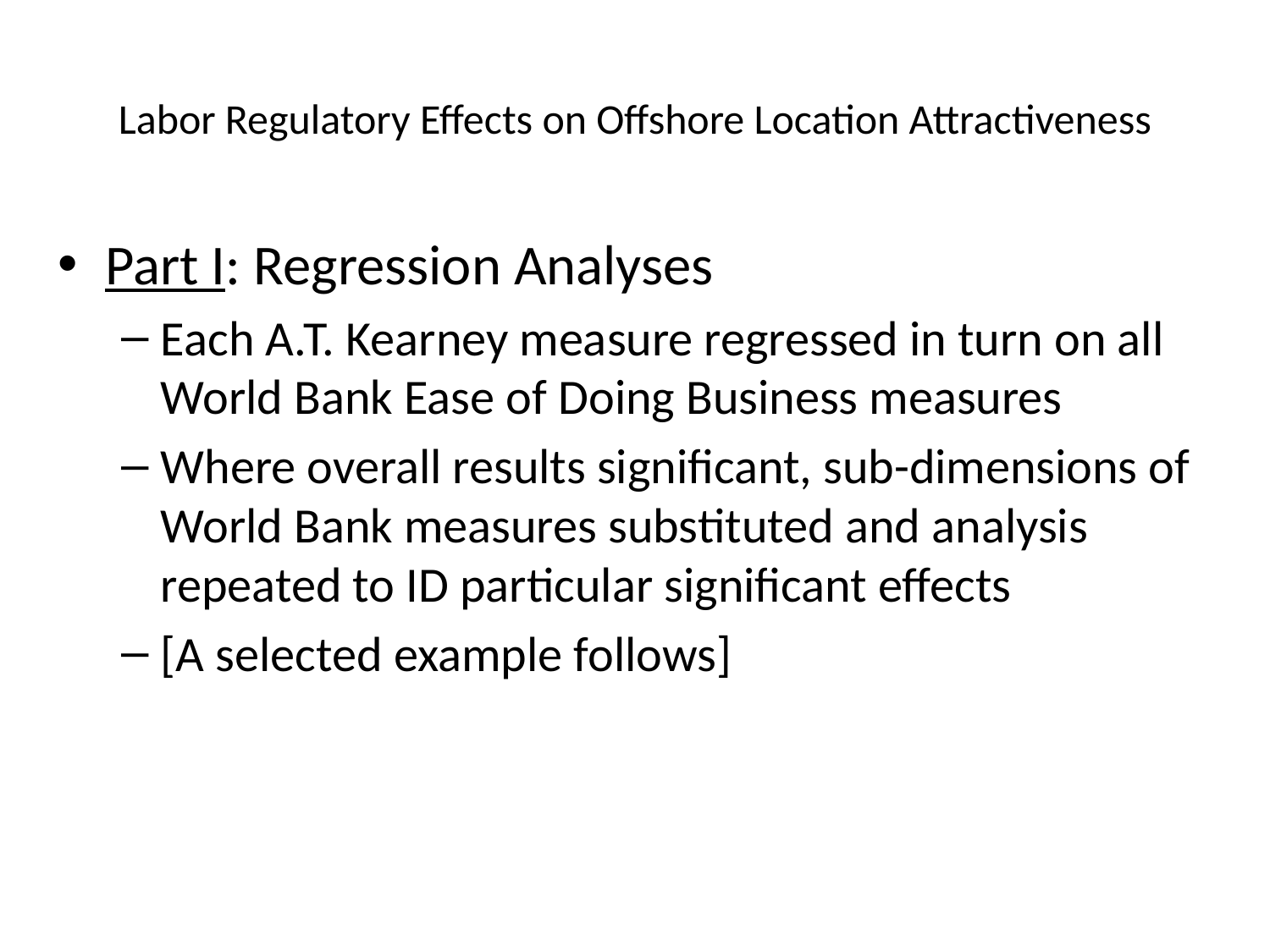

# Labor Regulatory Effects on Offshore Location Attractiveness
Part I: Regression Analyses
Each A.T. Kearney measure regressed in turn on all World Bank Ease of Doing Business measures
Where overall results significant, sub-dimensions of World Bank measures substituted and analysis repeated to ID particular significant effects
[A selected example follows]